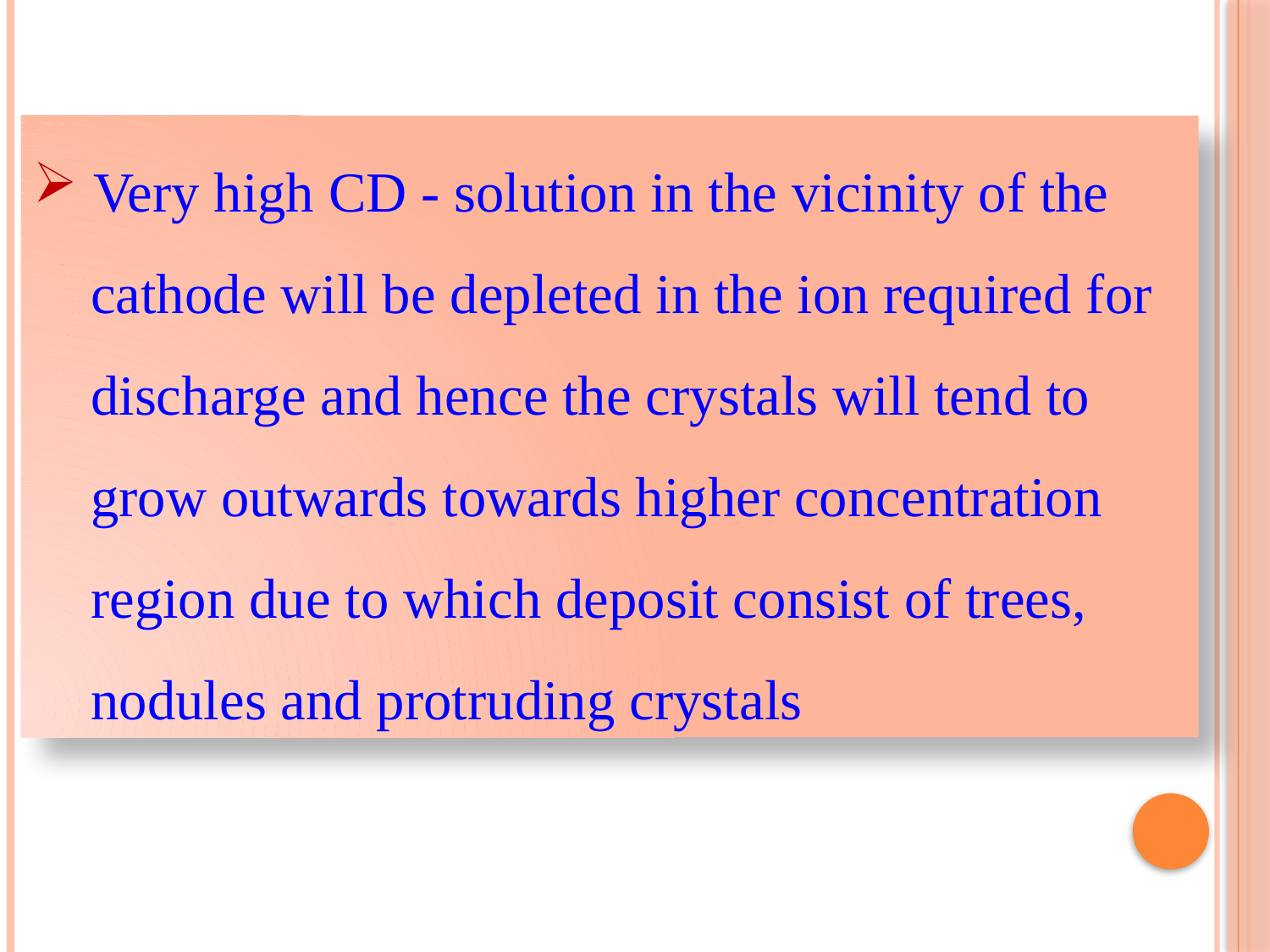

Very high CD - solution in the vicinity of the
    cathode will be depleted in the ion required for
    discharge and hence the crystals will tend to
    grow outwards towards higher concentration
    region due to which deposit consist of trees,
    nodules and protruding crystals